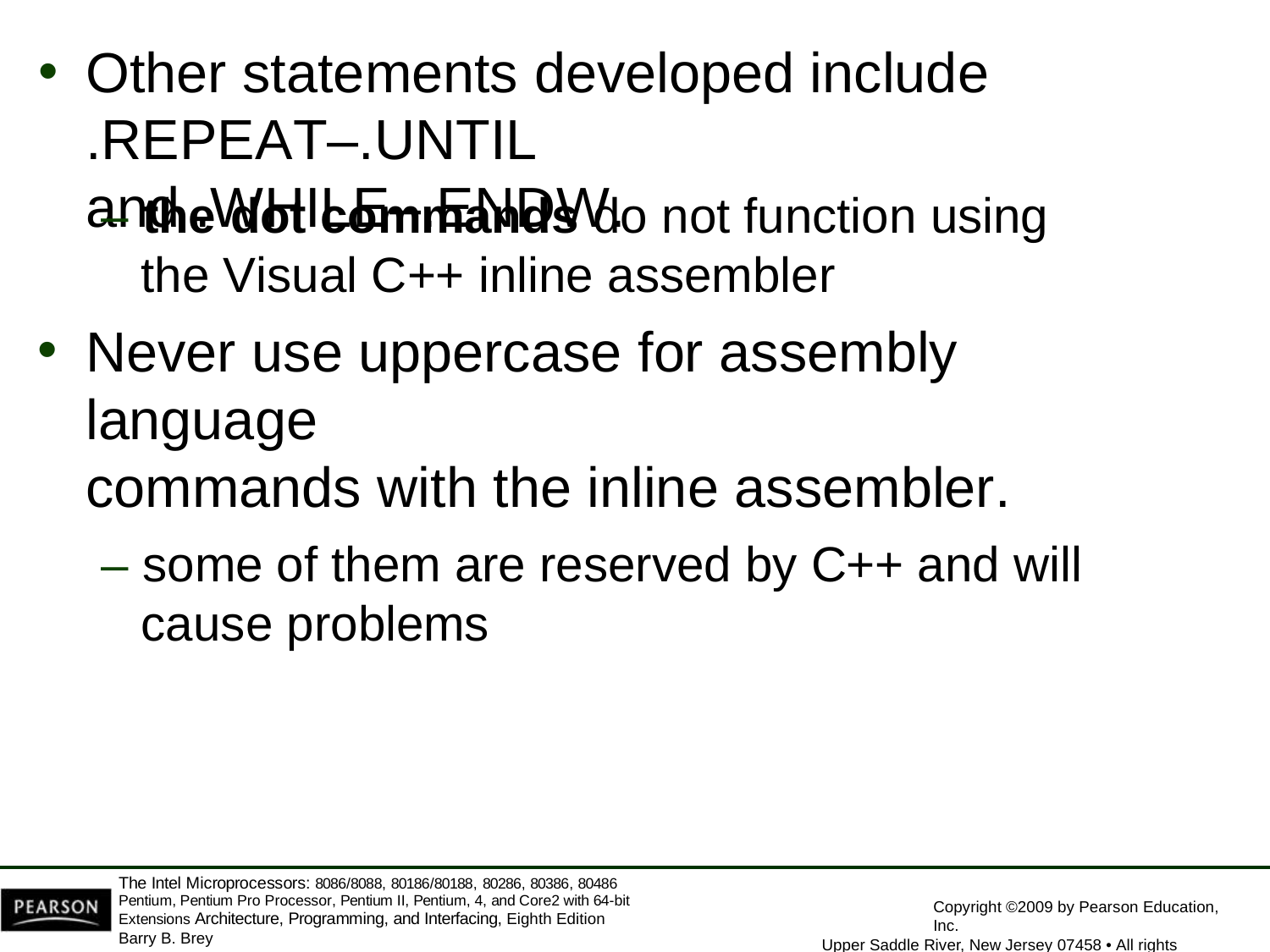

Other statements developed include
.REPEAT–.UNTIL and .WHILE–.ENDW.
– the dot commands do not function using the Visual C++ inline assembler

Never use uppercase for assembly language
commands with the inline assembler.

– some of them are reserved by C++ and will cause problems
The Intel Microprocessors: 8086/8088, 80186/80188, 80286, 80386, 80486 Pentium, Pentium Pro Processor, Pentium II, Pentium, 4, and Core2 with 64-bit Extensions Architecture, Programming, and Interfacing, Eighth Edition
Barry B. Brey
Copyright ©2009 by Pearson Education, Inc.
Upper Saddle River, New Jersey 07458 • All rights reserved.